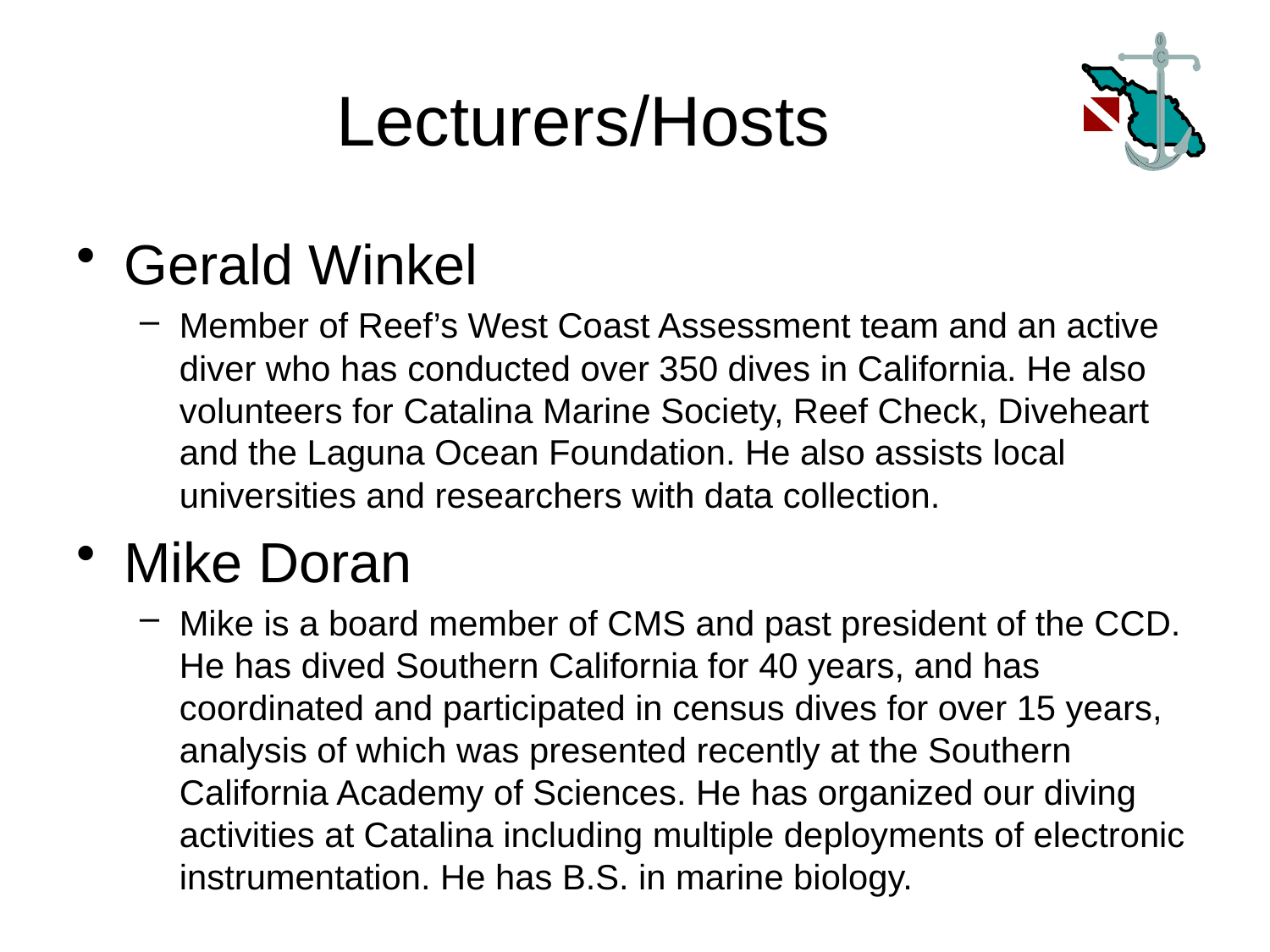

# Lecturers/Hosts
Gerald Winkel
Member of Reef’s West Coast Assessment team and an active diver who has conducted over 350 dives in California. He also volunteers for Catalina Marine Society, Reef Check, Diveheart and the Laguna Ocean Foundation. He also assists local universities and researchers with data collection.
Mike Doran
Mike is a board member of CMS and past president of the CCD. He has dived Southern California for 40 years, and has coordinated and participated in census dives for over 15 years, analysis of which was presented recently at the Southern California Academy of Sciences. He has organized our diving activities at Catalina including multiple deployments of electronic instrumentation. He has B.S. in marine biology.